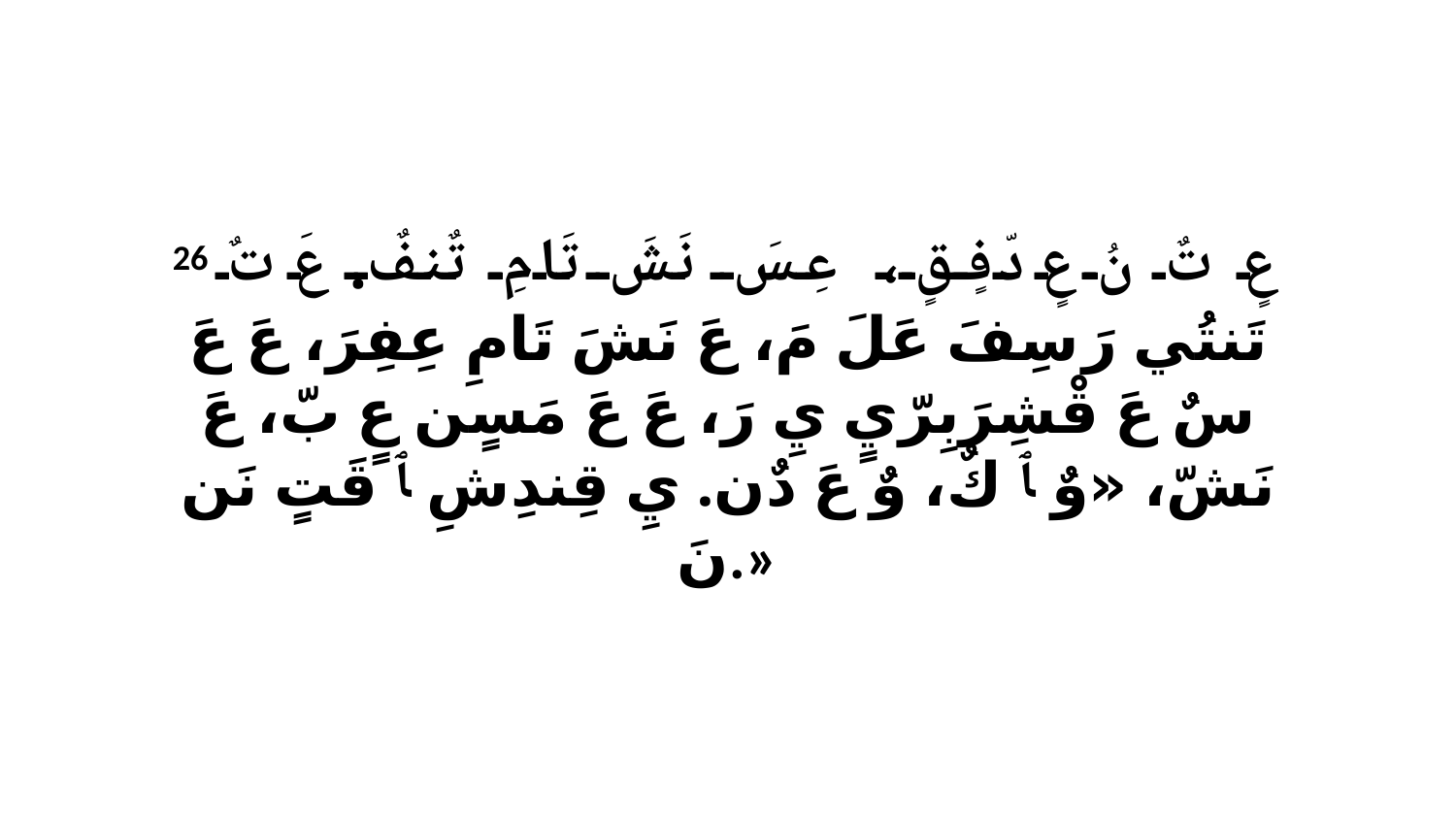

26 عٍ تٌ نُ عٍ دّفٍقٍ، عِسَ نَشَ تَامِ تٌنفٌ. عَ تٌ تَنتُي رَ سِفَ عَلَ مَ، عَ نَشَ تَامِ عِفِرَ، عَ عَ سٌ عَ قْشِرَبِرّيٍ يِ رَ، عَ عَ مَسٍن عٍ بّ، عَ نَشّ، «وٌ ﭑ كٌ، وٌ عَ دٌن. يِ قِندِشِ ﭑ قَتٍ نَن نَ.»